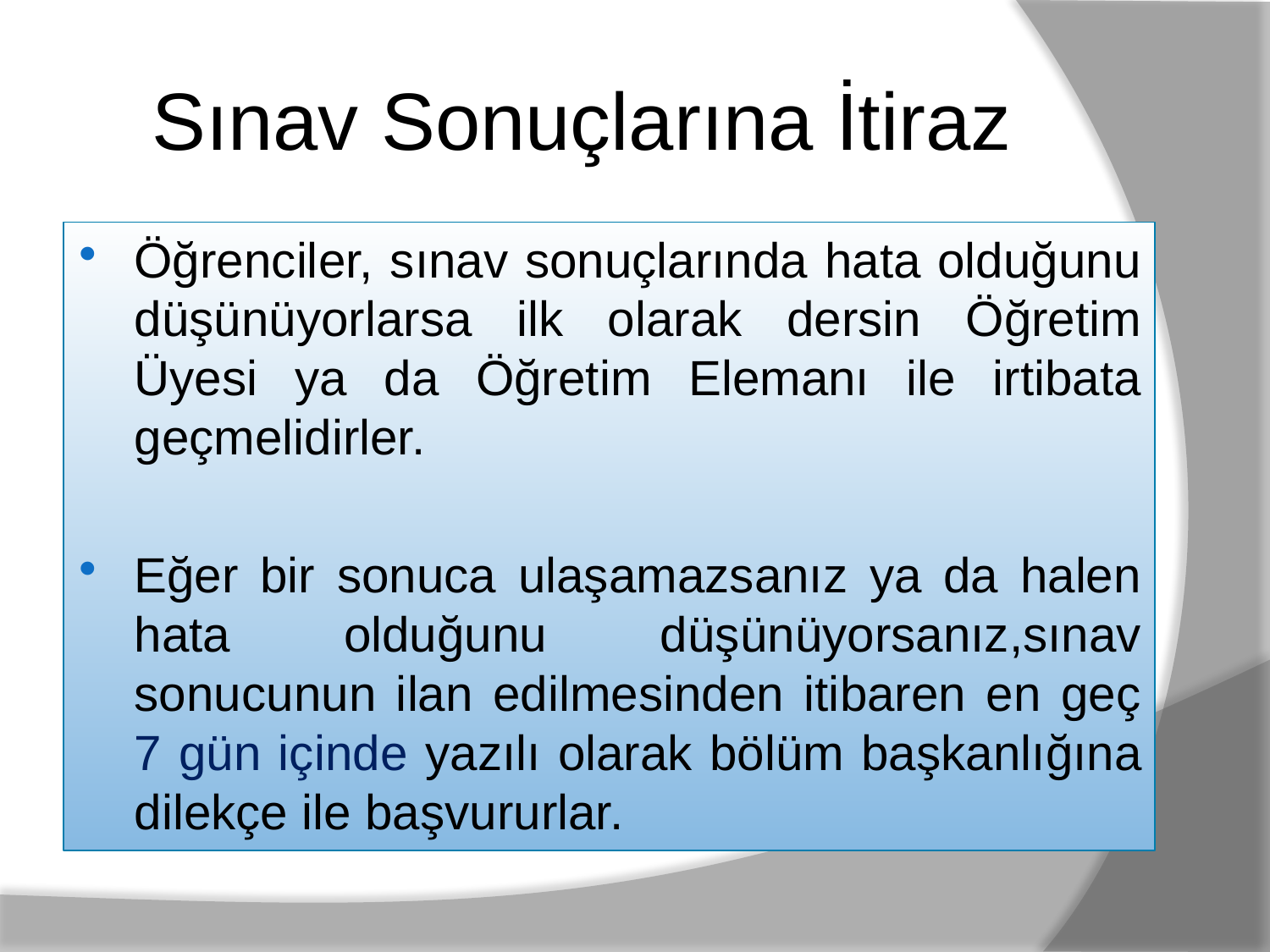

# Sınav Sonuçlarına İtiraz
Öğrenciler, sınav sonuçlarında hata olduğunu düşünüyorlarsa ilk olarak dersin Öğretim Üyesi ya da Öğretim Elemanı ile irtibata geçmelidirler.

Eğer bir sonuca ulaşamazsanız ya da halen hata olduğunu düşünüyorsanız,sınav sonucunun ilan edilmesinden itibaren en geç 7 gün içinde yazılı olarak bölüm başkanlığına dilekçe ile başvururlar.